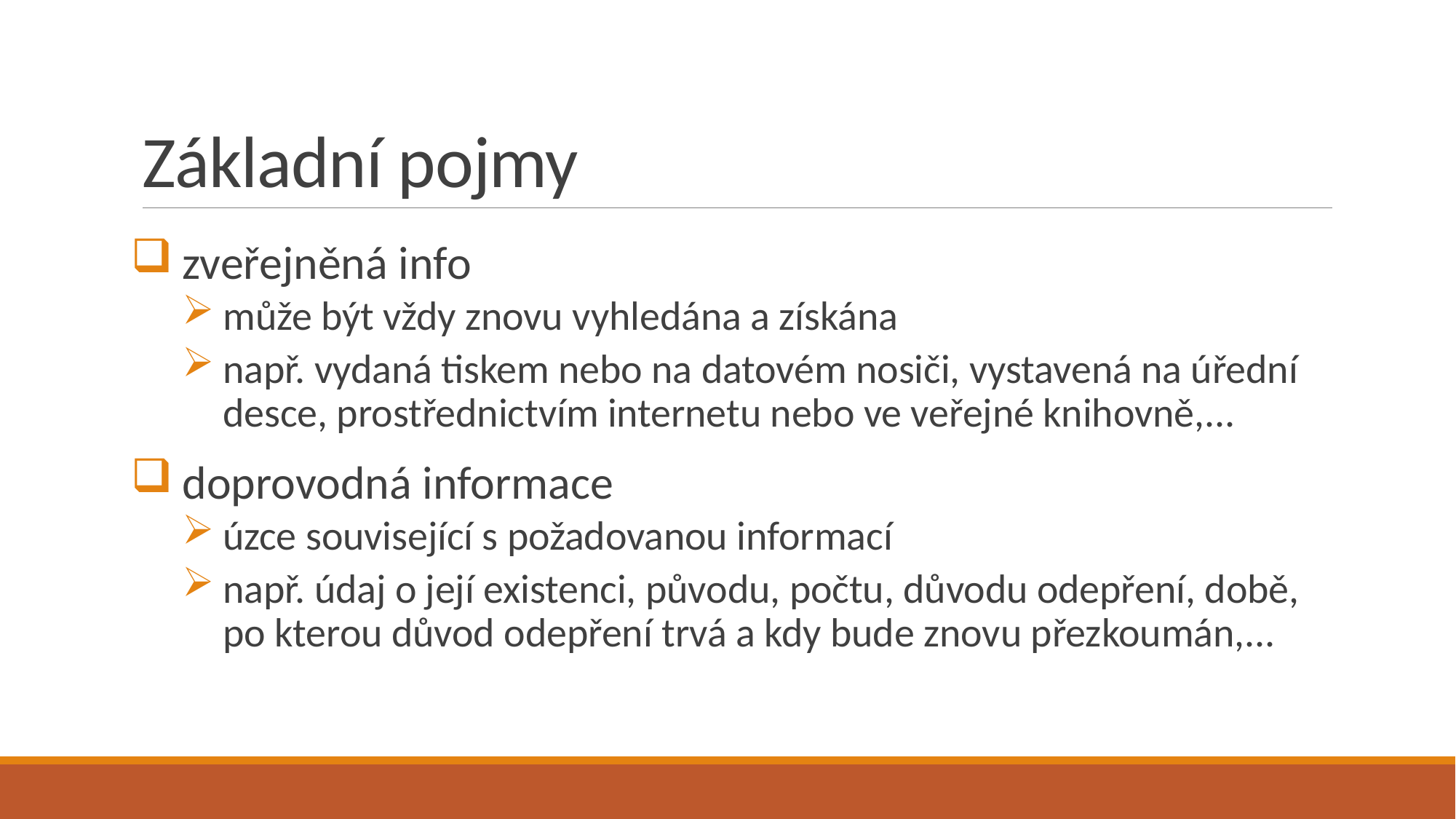

# Základní pojmy
zveřejněná info
může být vždy znovu vyhledána a získána
např. vydaná tiskem nebo na datovém nosiči, vystavená na úřední desce, prostřednictvím internetu nebo ve veřejné knihovně,...
doprovodná informace
úzce související s požadovanou informací
např. údaj o její existenci, původu, počtu, důvodu odepření, době, po kterou důvod odepření trvá a kdy bude znovu přezkoumán,...